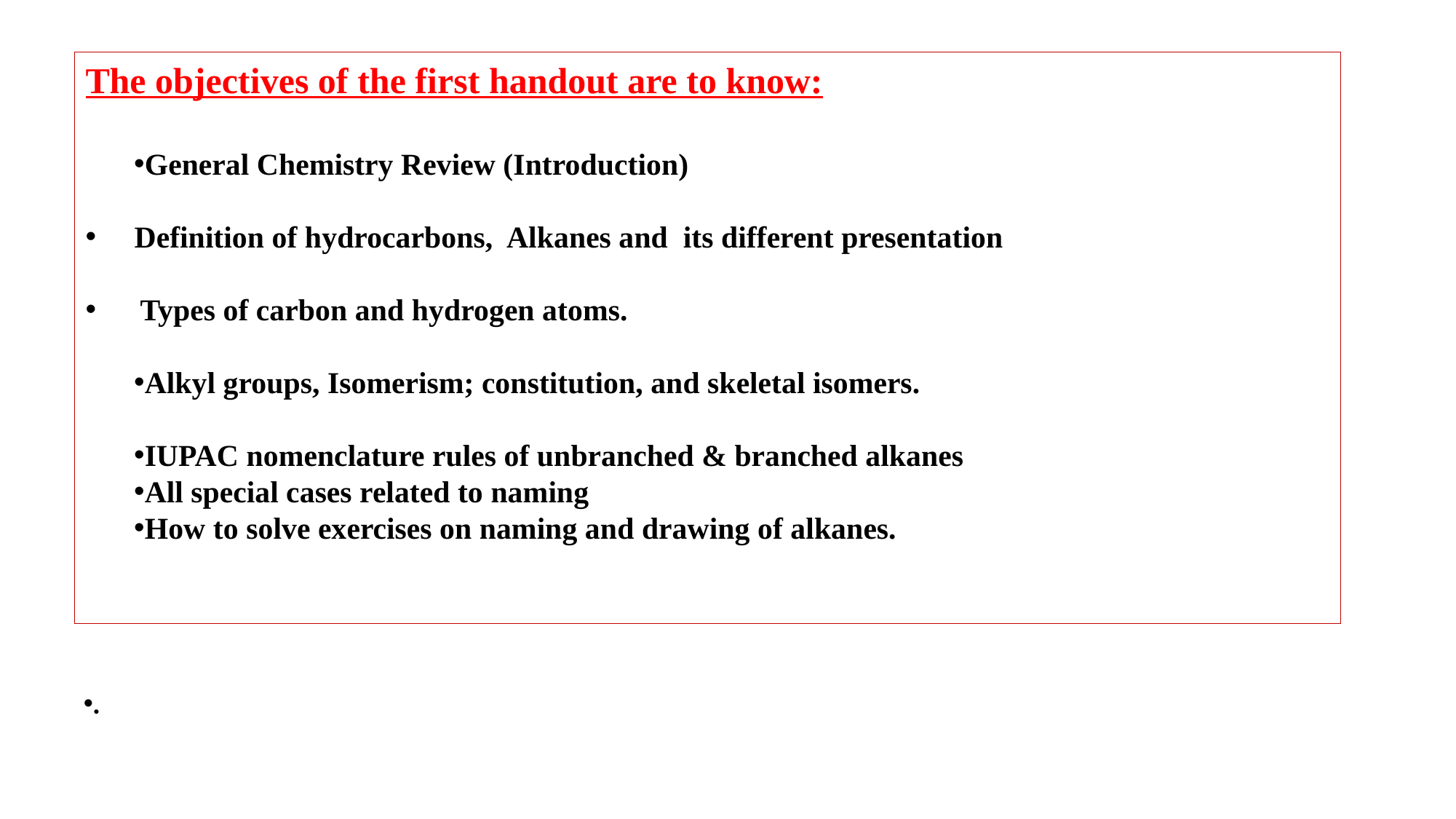

The objectives of the first handout are to know:

General Chemistry Review (Introduction)

     Definition of hydrocarbons,  Alkanes and  its different presentation

Types of carbon and hydrogen atoms.

Alkyl groups, Isomerism; constitution, and skeletal isomers.

IUPAC nomenclature rules of unbranched & branched alkanes
All special cases related to naming
How to solve exercises on naming and drawing of alkanes.

.